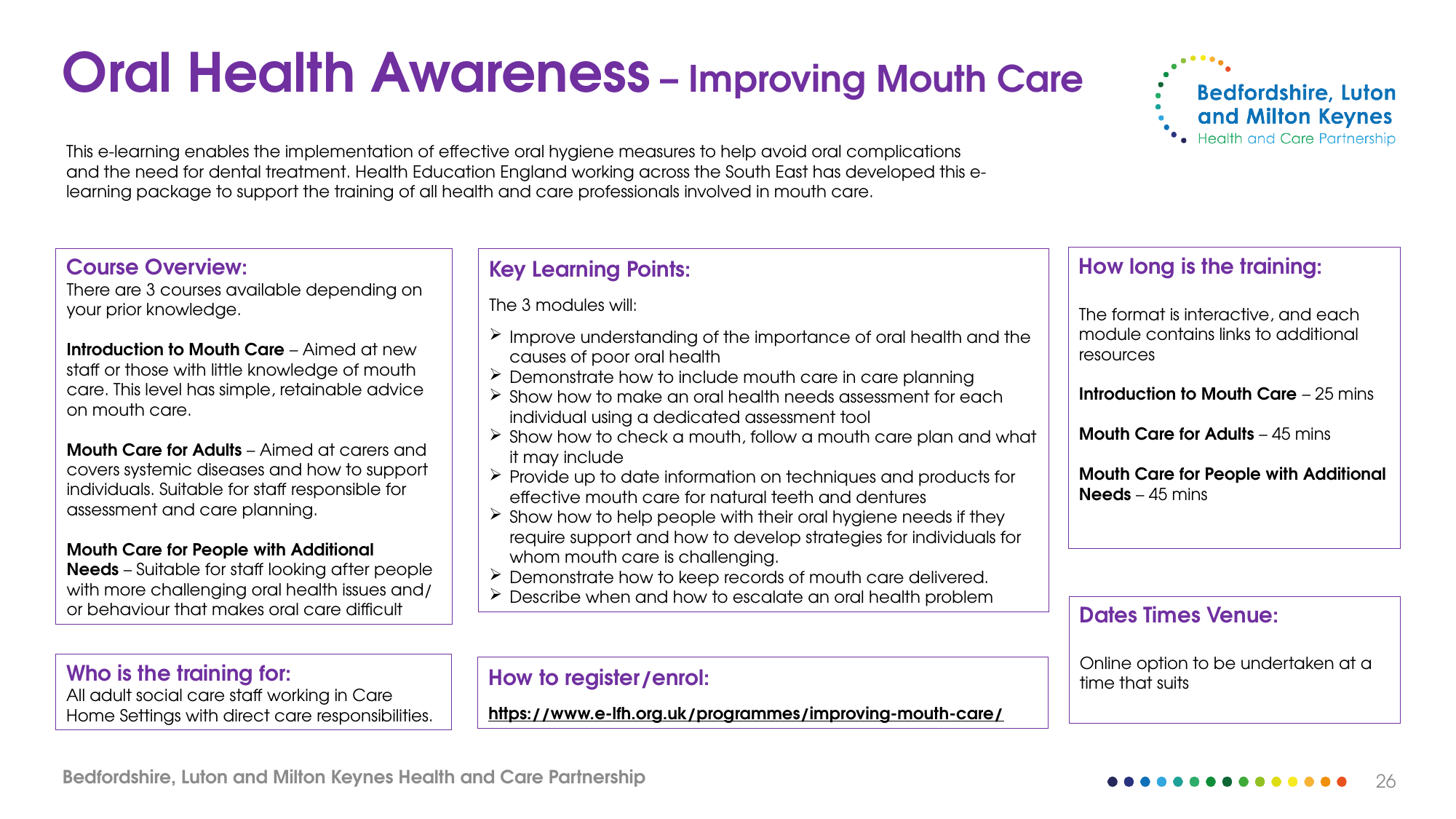

# Oral Health Awareness – Improving Mouth Care
This e-learning enables the implementation of effective oral hygiene measures to help avoid oral complications and the need for dental treatment. Health Education England working across the South East has developed this e-learning package to support the training of all health and care professionals involved in mouth care.
How long is the training:

The format is interactive, and each module contains links to additional resources

Introduction to Mouth Care – 25 mins

Mouth Care for Adults – 45 mins

Mouth Care for People with Additional Needs – 45 mins

Course Overview:
There are 3 courses available depending on your prior knowledge.

Introduction to Mouth Care – Aimed at new staff or those with little knowledge of mouth care. This level has simple, retainable advice on mouth care.

Mouth Care for Adults – Aimed at carers and covers systemic diseases and how to support individuals. Suitable for staff responsible for assessment and care planning.

Mouth Care for People with Additional Needs – Suitable for staff looking after people with more challenging oral health issues and/ or behaviour that makes oral care difficult
Key Learning Points:
The 3 modules will:
Improve understanding of the importance of oral health and the causes of poor oral health
Demonstrate how to include mouth care in care planning
Show how to make an oral health needs assessment for each individual using a dedicated assessment tool
Show how to check a mouth, follow a mouth care plan and what it may include
Provide up to date information on techniques and products for effective mouth care for natural teeth and dentures
Show how to help people with their oral hygiene needs if they require support and how to develop strategies for individuals for whom mouth care is challenging.
Demonstrate how to keep records of mouth care delivered.
Describe when and how to escalate an oral health problem
Dates Times Venue:

Online option to be undertaken at a time that suits

Who is the training for:
All adult social care staff working in Care Home Settings with direct care responsibilities.
How to register/enrol:
https://www.e-lfh.org.uk/programmes/improving-mouth-care/
Bedfordshire, Luton and Milton Keynes Health and Care Partnership
26